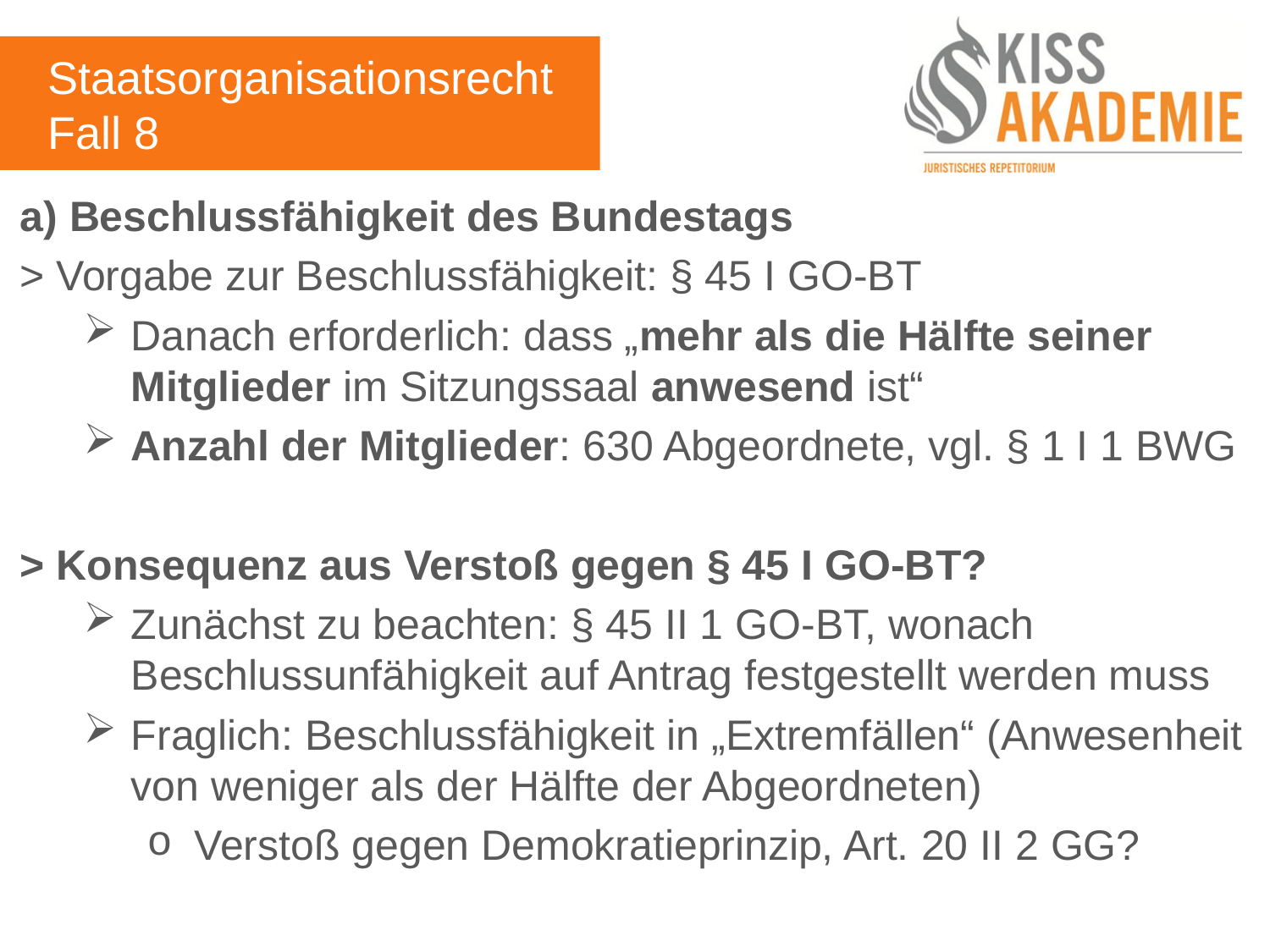

Staatsorganisationsrecht
Fall 8
a) Beschlussfähigkeit des Bundestags
> Vorgabe zur Beschlussfähigkeit: § 45 I GO-BT
Danach erforderlich: dass „mehr als die Hälfte seiner Mitglieder im Sitzungssaal anwesend ist“
Anzahl der Mitglieder: 630 Abgeordnete, vgl. § 1 I 1 BWG

> Konsequenz aus Verstoß gegen § 45 I GO-BT?
Zunächst zu beachten: § 45 II 1 GO-BT, wonach Beschlussunfähigkeit auf Antrag festgestellt werden muss
Fraglich: Beschlussfähigkeit in „Extremfällen“ (Anwesenheit von weniger als der Hälfte der Abgeordneten)
Verstoß gegen Demokratieprinzip, Art. 20 II 2 GG?